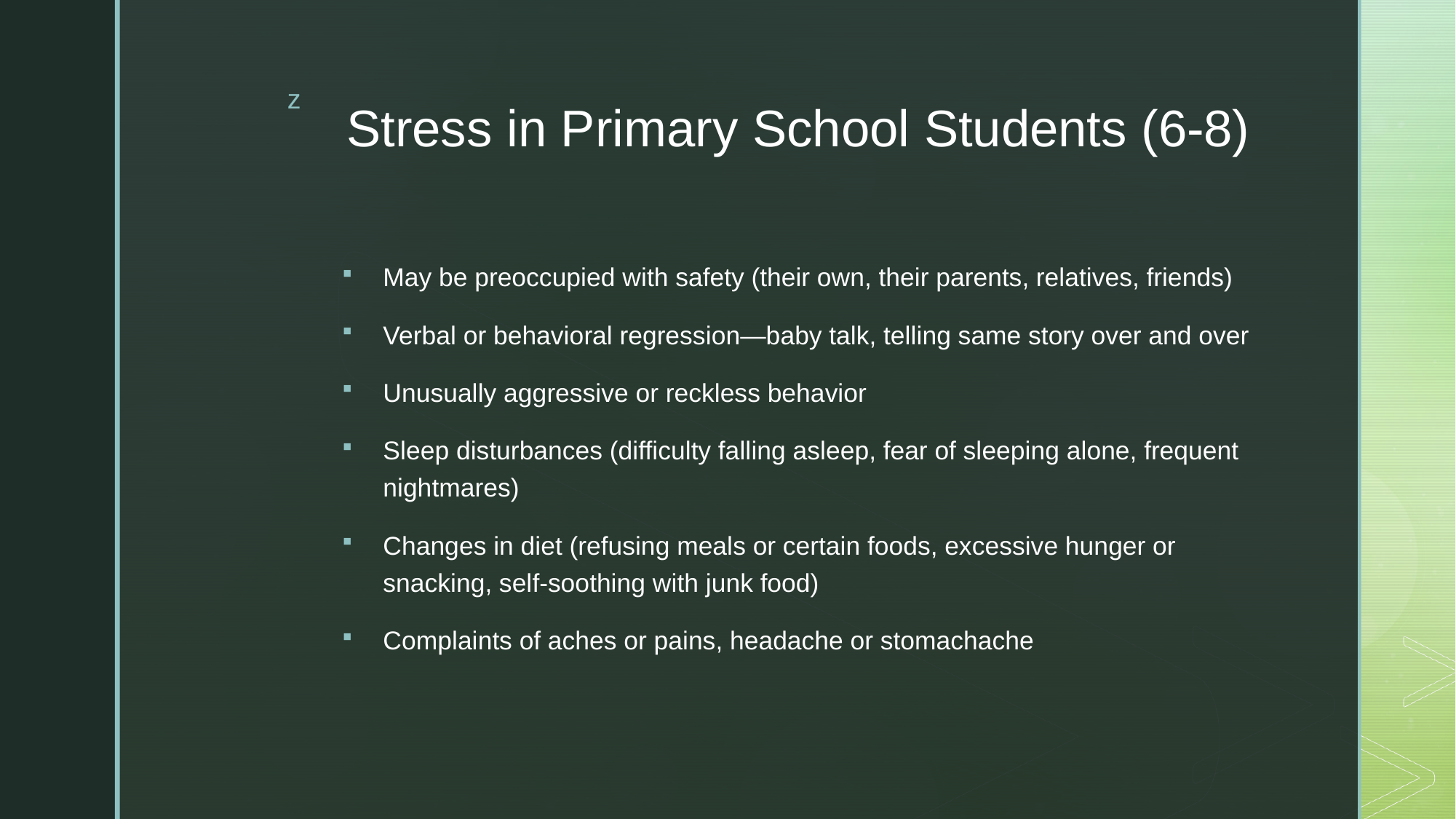

# Stress in Primary School Students (6-8)
May be preoccupied with safety (their own, their parents, relatives, friends)
Verbal or behavioral regression—baby talk, telling same story over and over
Unusually aggressive or reckless behavior
Sleep disturbances (difficulty falling asleep, fear of sleeping alone, frequent nightmares)
Changes in diet (refusing meals or certain foods, excessive hunger or snacking, self-soothing with junk food)
Complaints of aches or pains, headache or stomachache